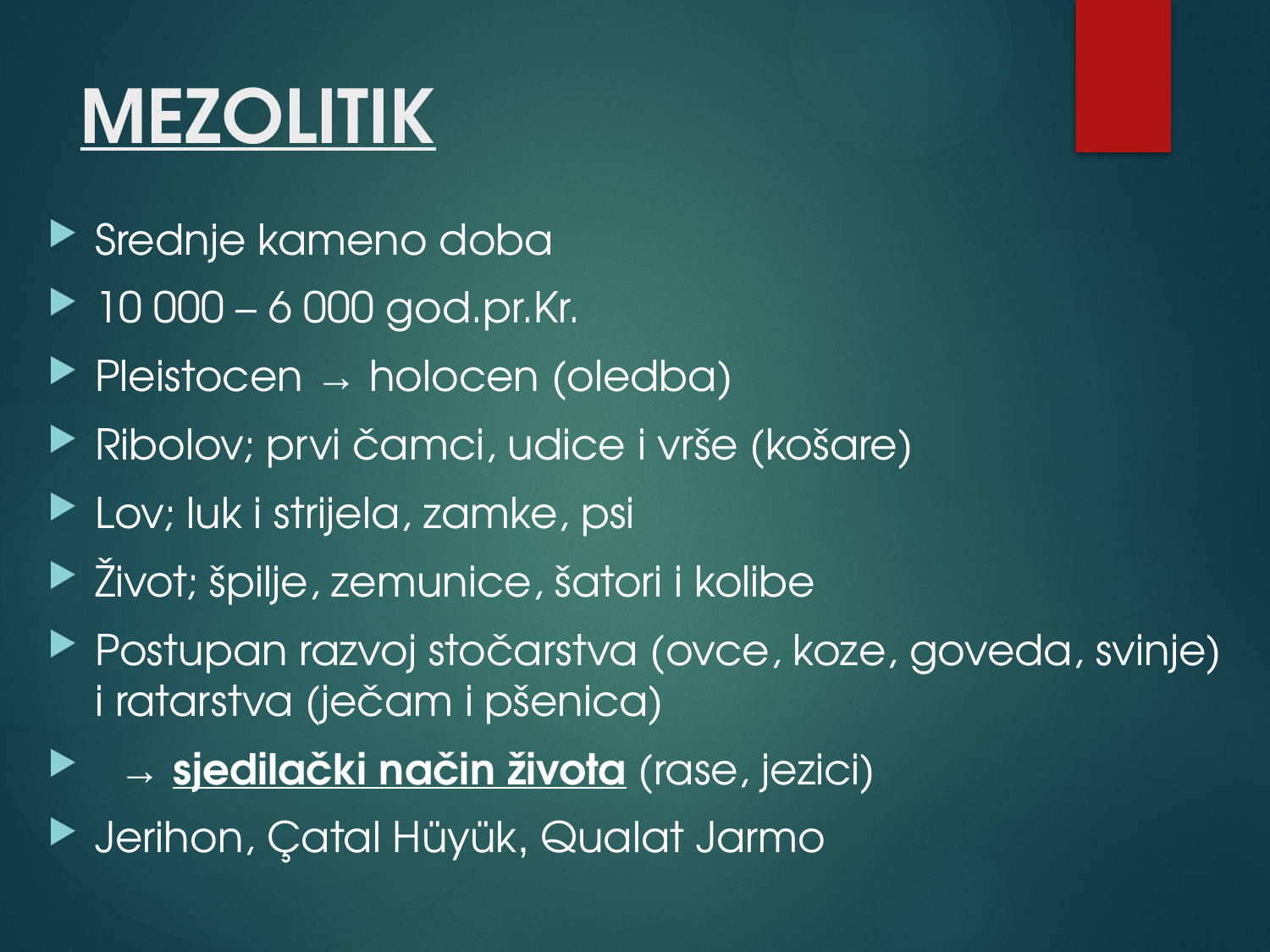

# MEZOLITIK
Srednje kameno doba
10 000 – 6 000 god.pr.Kr.
Pleistocen → holocen (oledba)
Ribolov; prvi čamci, udice i vrše (košare)
Lov; luk i strijela, zamke, psi
Život; špilje, zemunice, šatori i kolibe
Postupan razvoj stočarstva (ovce, koze, goveda, svinje) i ratarstva (ječam i pšenica)
  → sjedilački način života (rase, jezici)
Jerihon, Çatal Hüyük, Qualat Jarmo